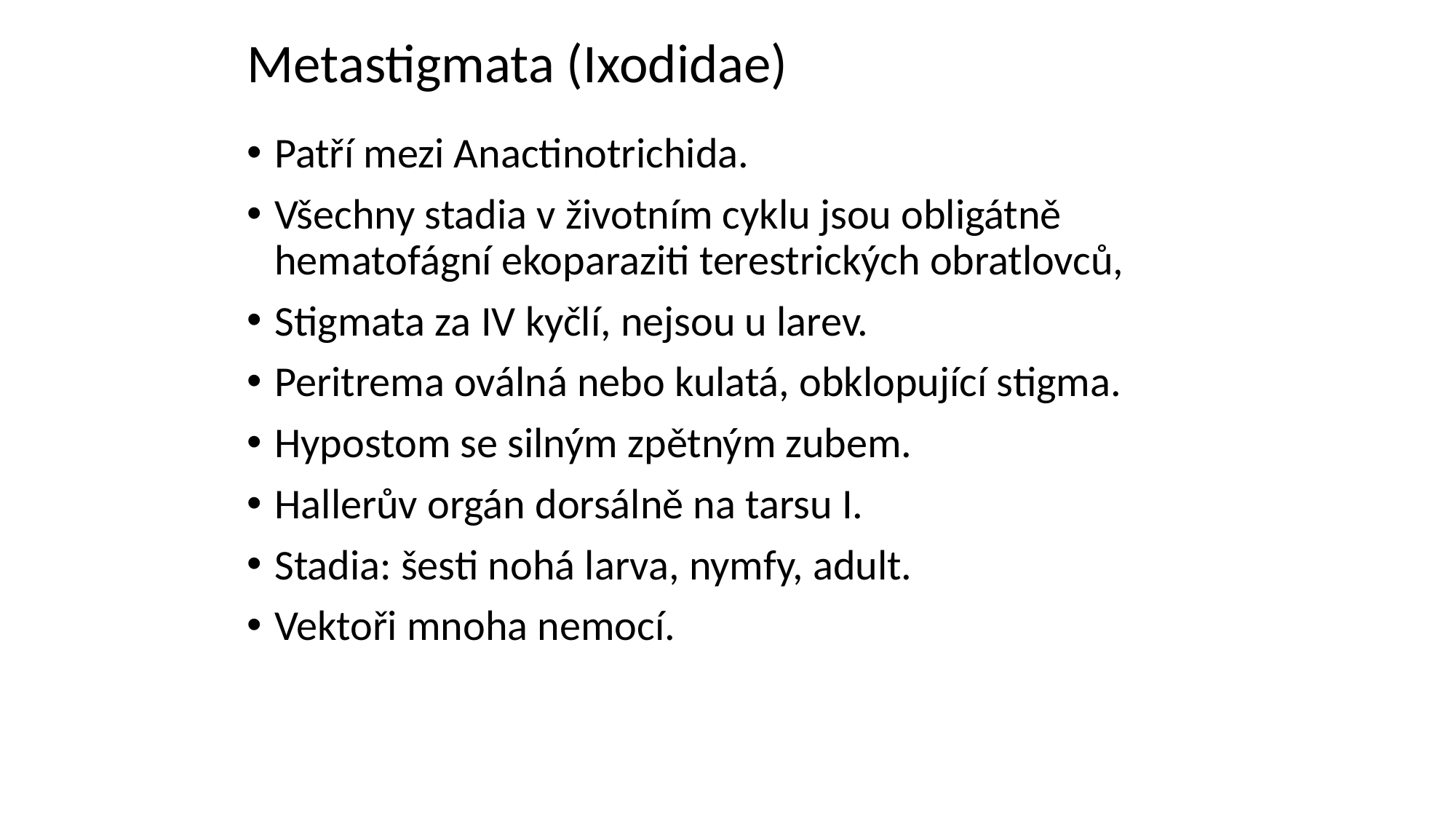

# Metastigmata (Ixodidae)
Patří mezi Anactinotrichida.
Všechny stadia v životním cyklu jsou obligátně hematofágní ekoparaziti terestrických obratlovců,
Stigmata za IV kyčlí, nejsou u larev.
Peritrema oválná nebo kulatá, obklopující stigma.
Hypostom se silným zpětným zubem.
Hallerův orgán dorsálně na tarsu I.
Stadia: šesti nohá larva, nymfy, adult.
Vektoři mnoha nemocí.